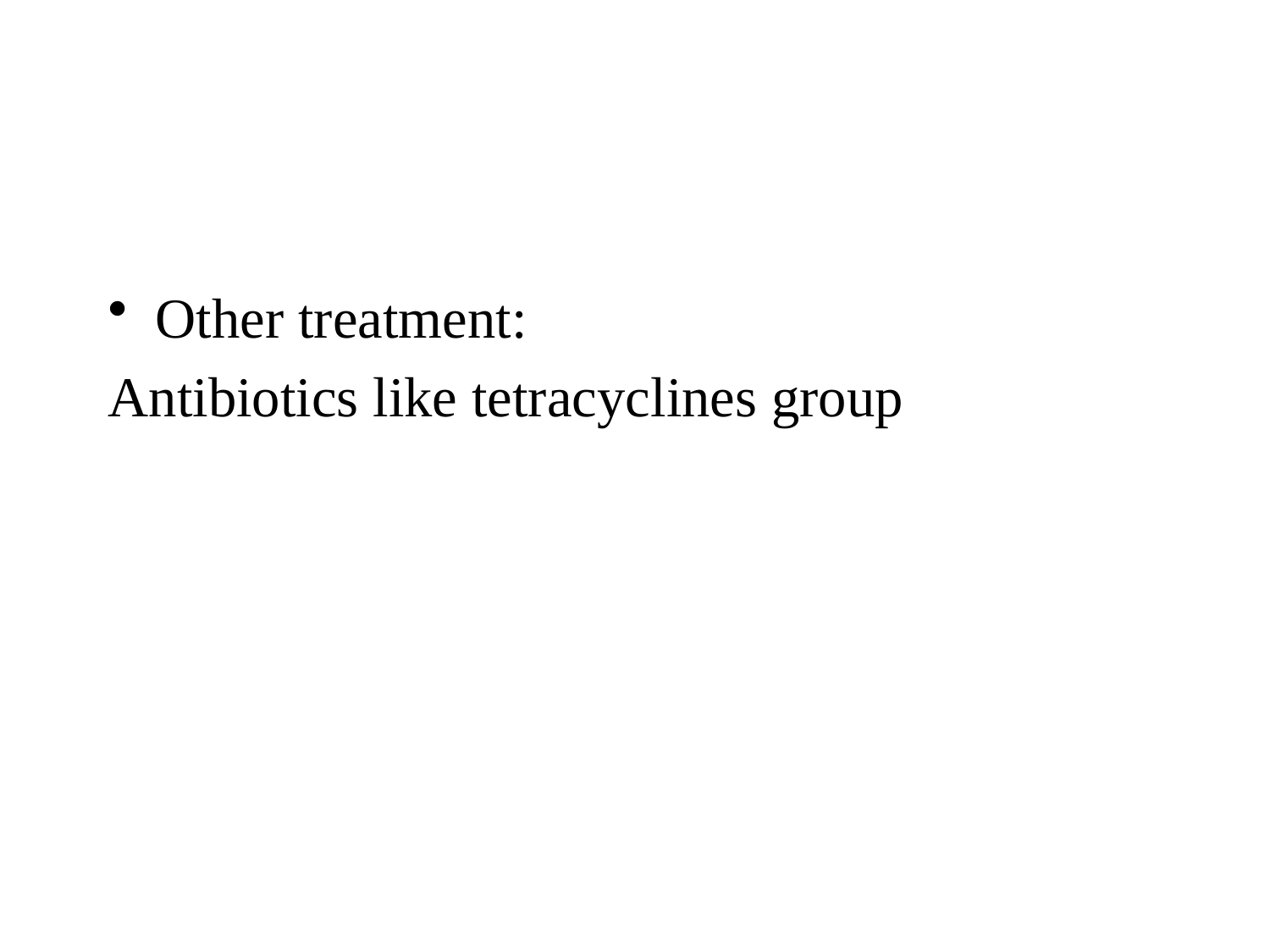

#
Other treatment:
Antibiotics like tetracyclines group